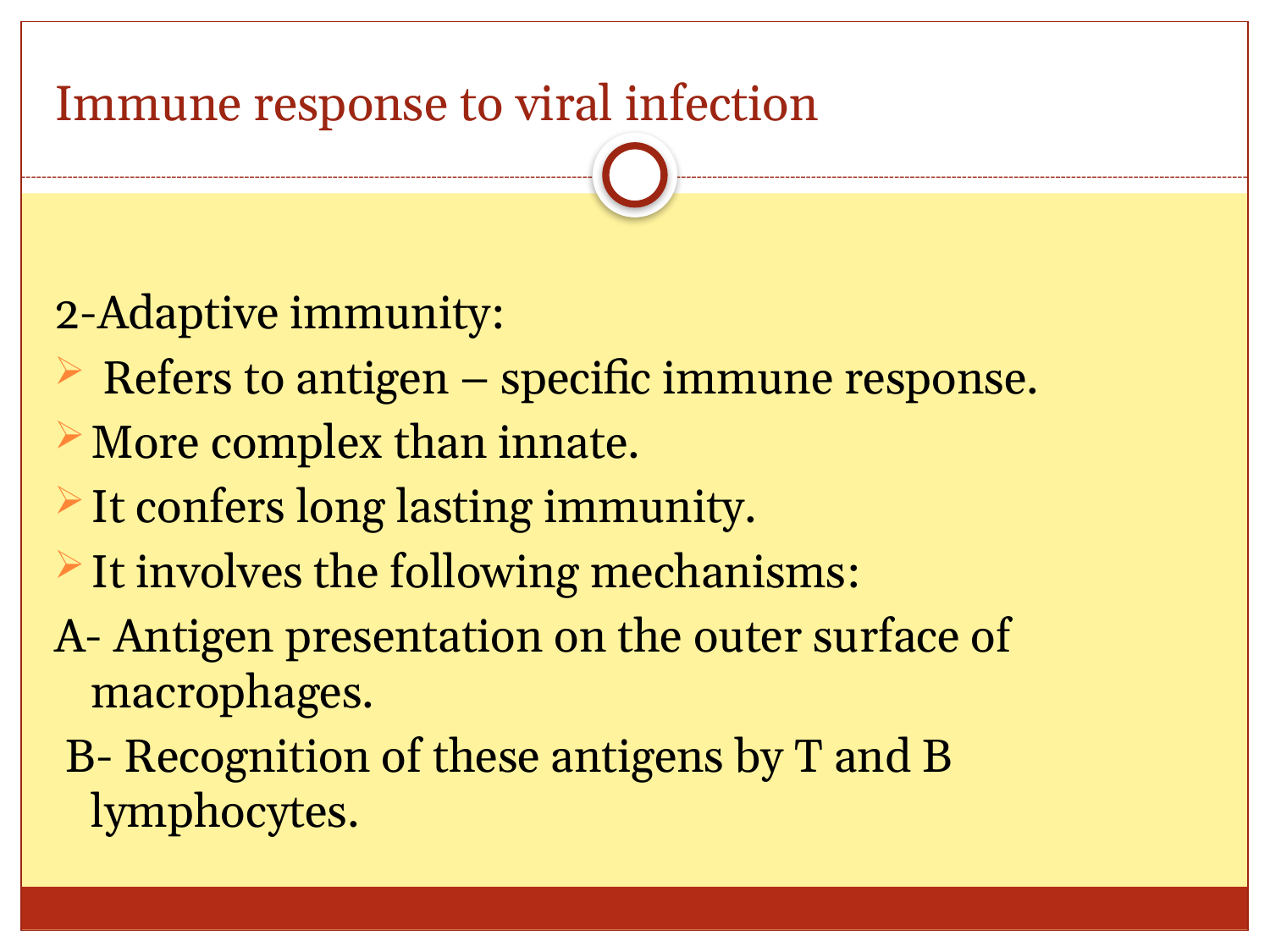

# Immune response to viral infection

2-Adaptive immunity:
 Refers to antigen – specific immune response.
More complex than innate.
It confers long lasting immunity.
It involves the following mechanisms:
A- Antigen presentation on the outer surface of macrophages.
 B- Recognition of these antigens by T and B lymphocytes.